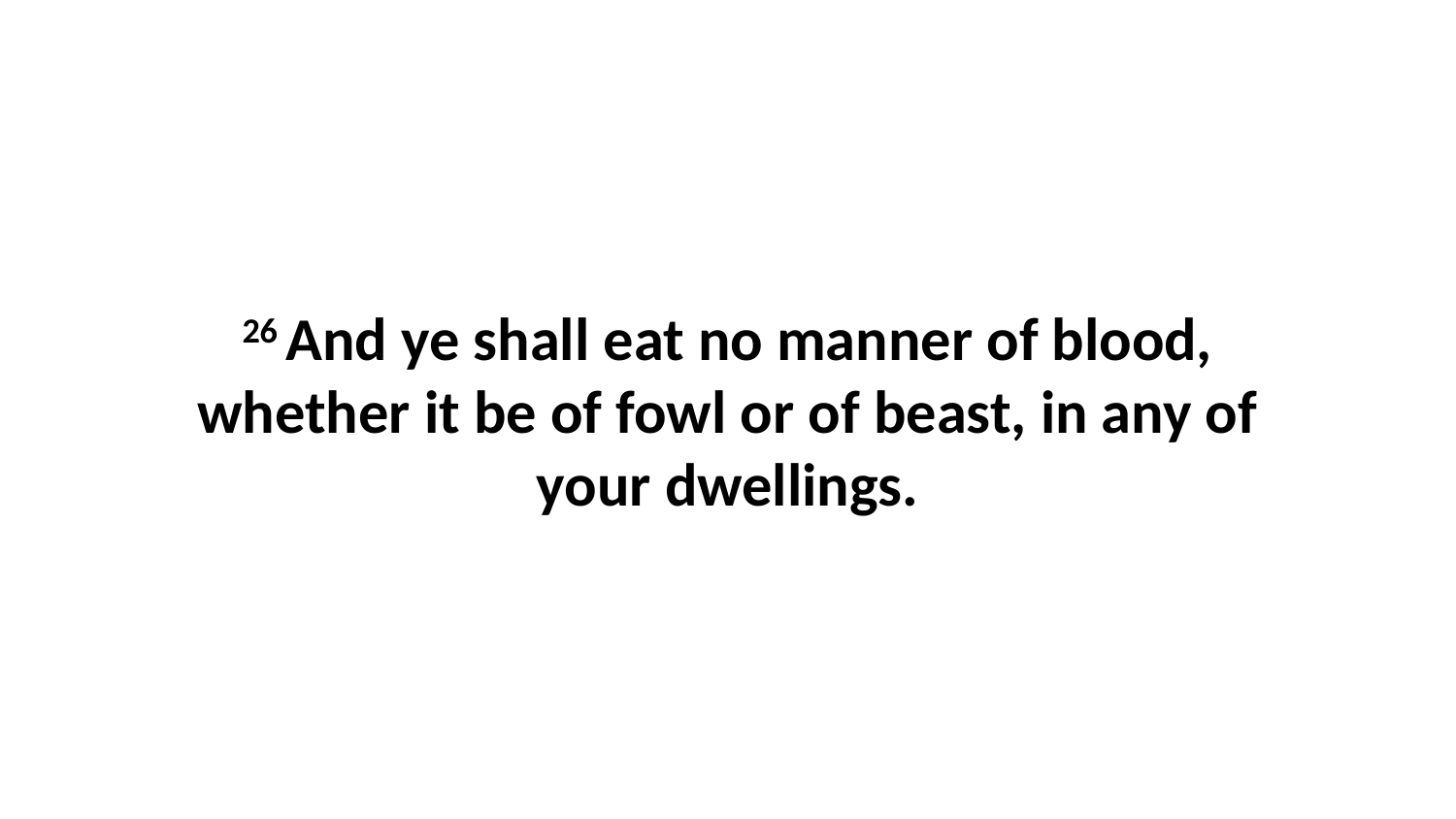

26 And ye shall eat no manner of blood, whether it be of fowl or of beast, in any of your dwellings.